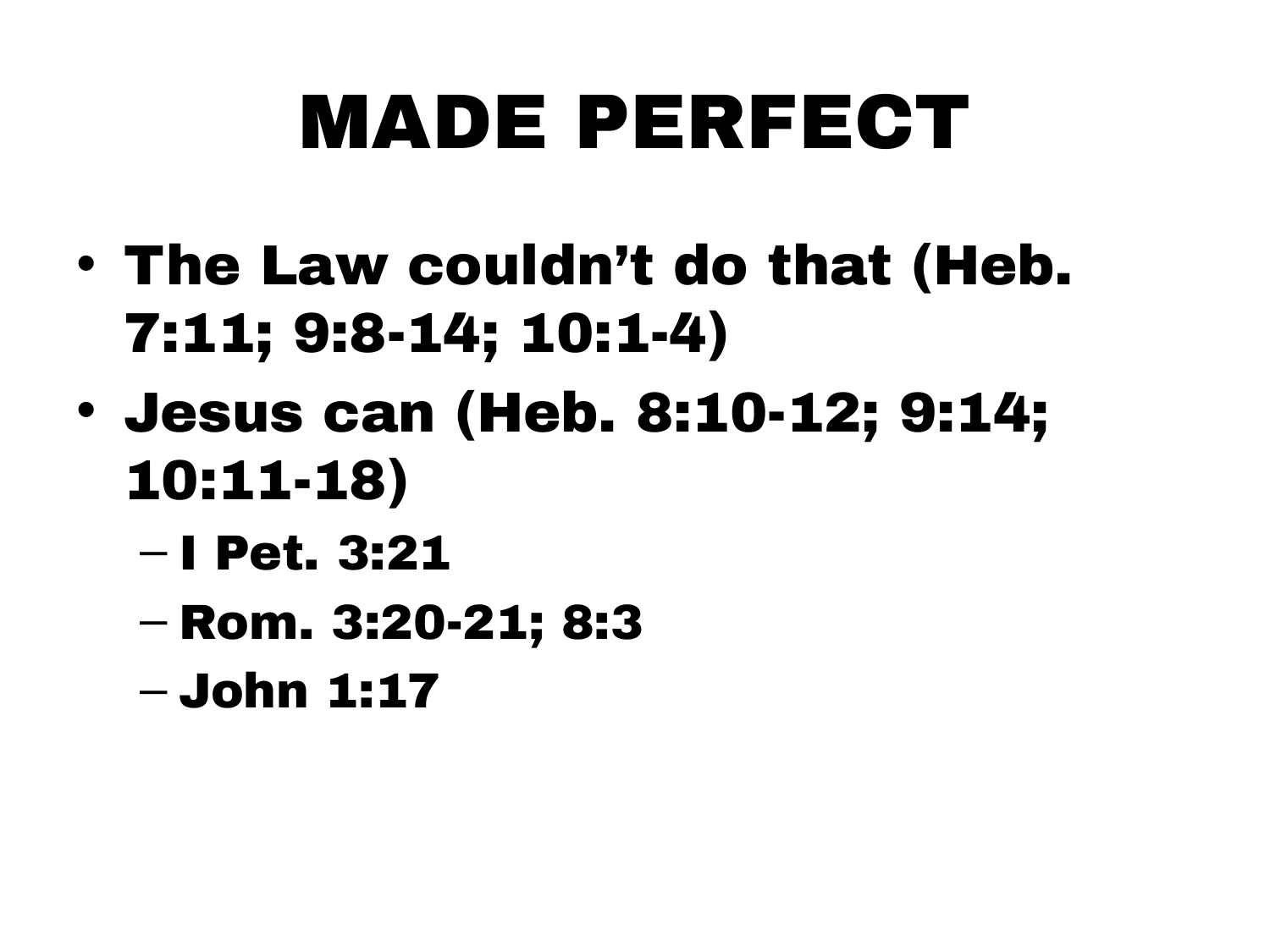

# MADE PERFECT
The Law couldn’t do that (Heb. 7:11; 9:8-14; 10:1-4)
Jesus can (Heb. 8:10-12; 9:14; 10:11-18)
I Pet. 3:21
Rom. 3:20-21; 8:3
John 1:17